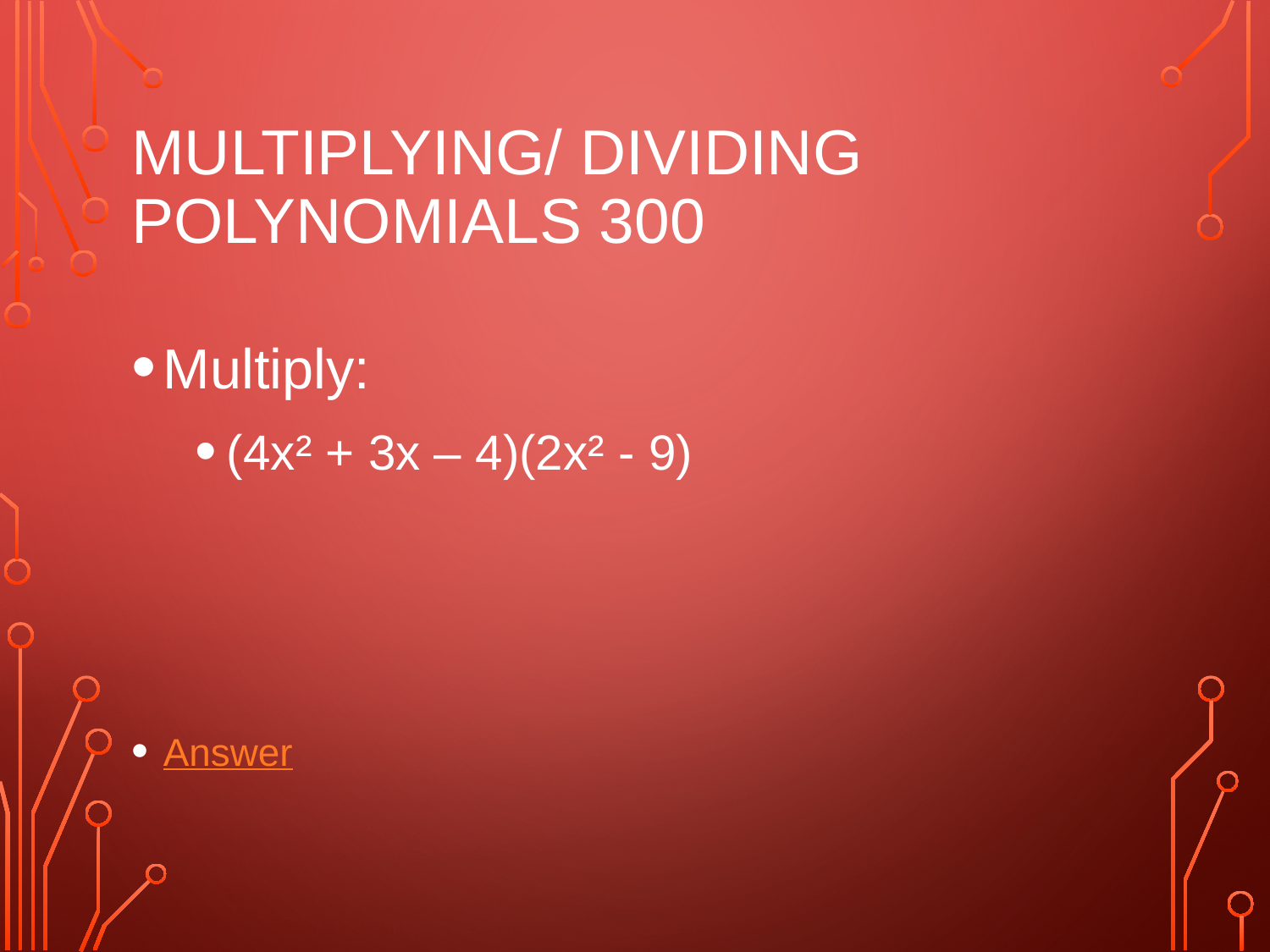

# Multiplying/ Dividing Polynomials 300
Multiply:
(4x² + 3x – 4)(2x² - 9)

Answer